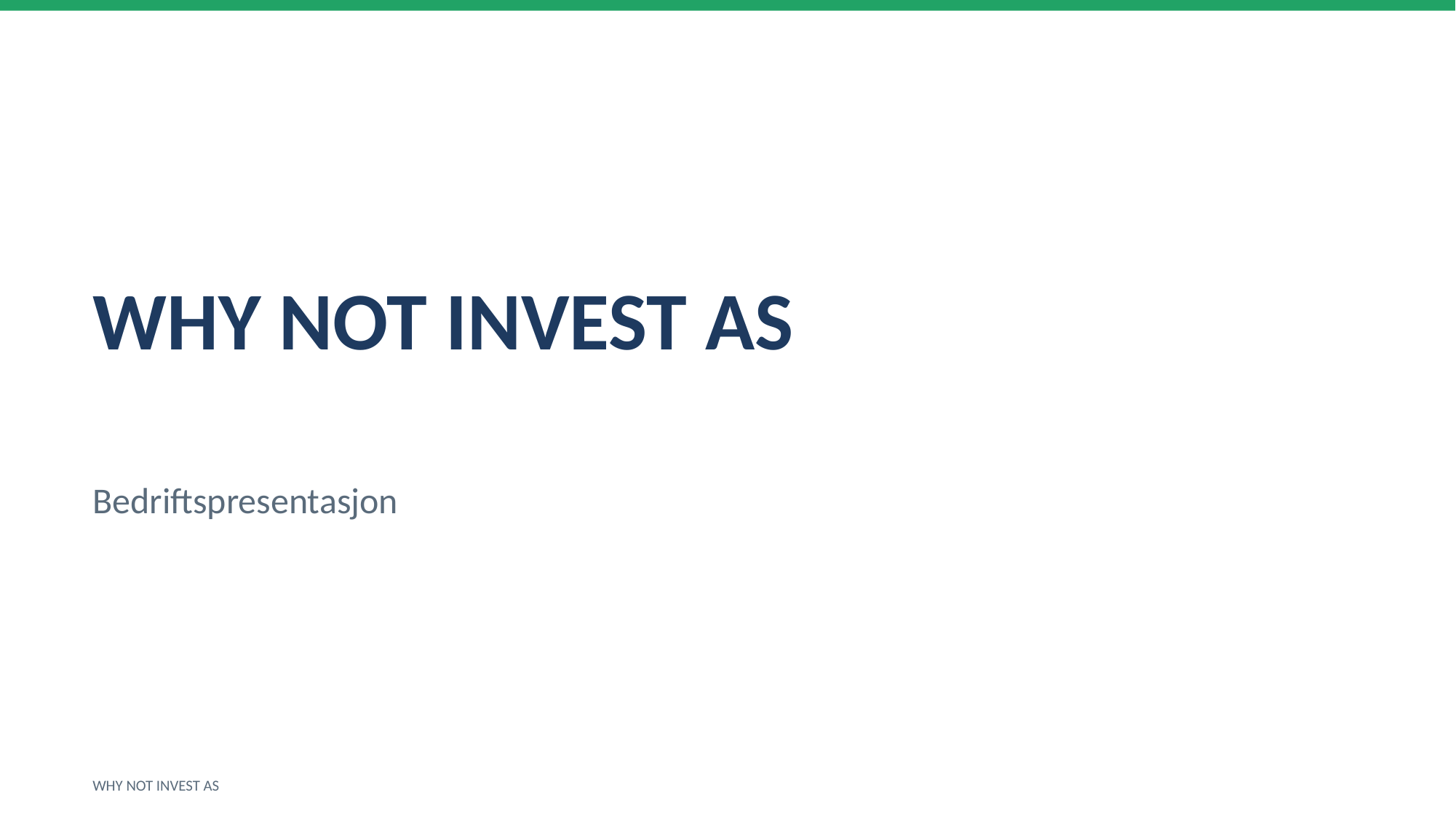

WHY NOT INVEST AS
Bedriftspresentasjon
WHY NOT INVEST AS